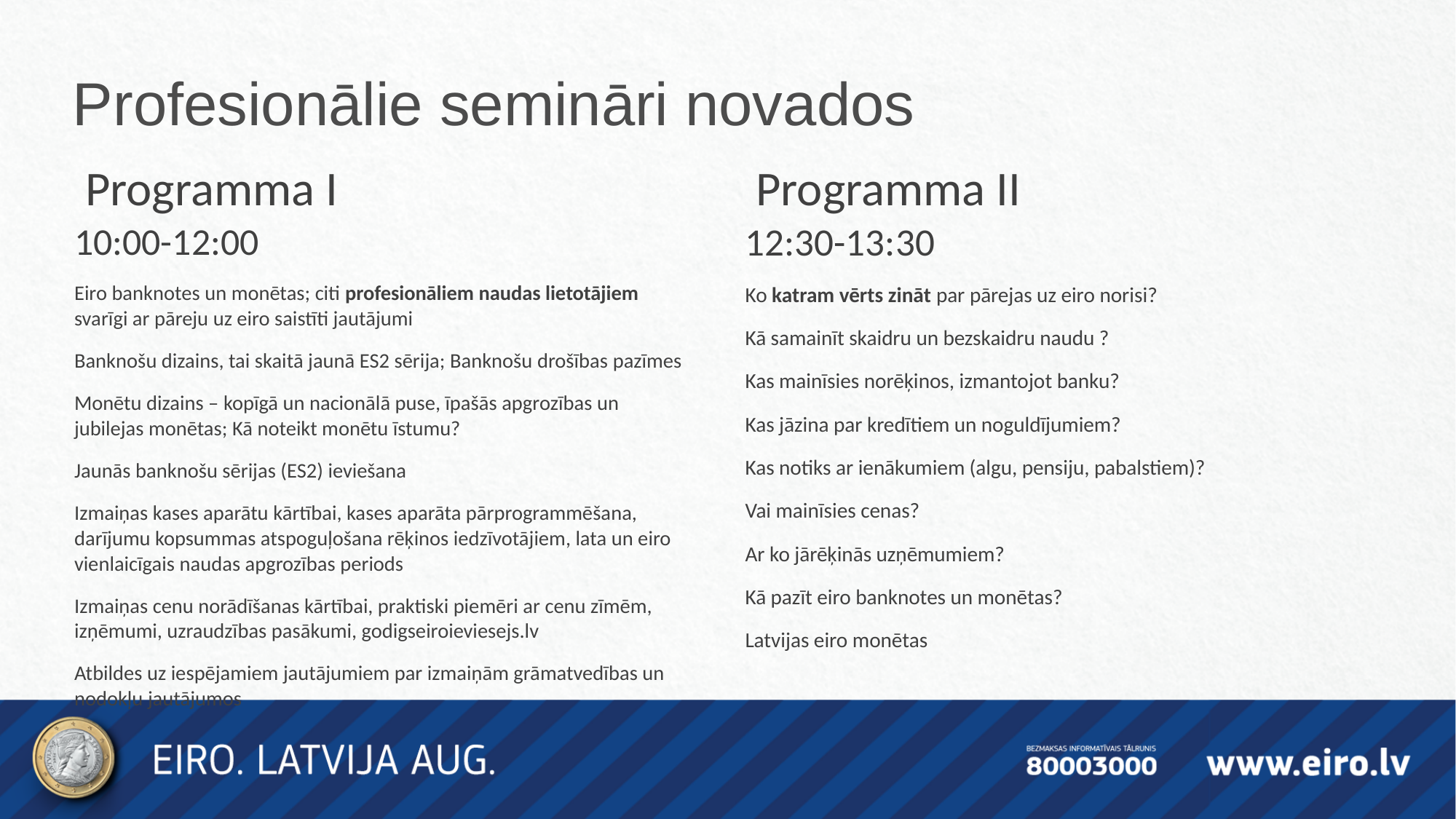

Profesionālie semināri novados
Programma I
Programma II
10:00-12:00
Eiro banknotes un monētas; citi profesionāliem naudas lietotājiem svarīgi ar pāreju uz eiro saistīti jautājumi
Banknošu dizains, tai skaitā jaunā ES2 sērija; Banknošu drošības pazīmes
Monētu dizains – kopīgā un nacionālā puse, īpašās apgrozības un jubilejas monētas; Kā noteikt monētu īstumu?
Jaunās banknošu sērijas (ES2) ieviešana
Izmaiņas kases aparātu kārtībai, kases aparāta pārprogrammēšana, darījumu kopsummas atspoguļošana rēķinos iedzīvotājiem, lata un eiro vienlaicīgais naudas apgrozības periods
Izmaiņas cenu norādīšanas kārtībai, praktiski piemēri ar cenu zīmēm, izņēmumi, uzraudzības pasākumi, godigseiroieviesejs.lv
Atbildes uz iespējamiem jautājumiem par izmaiņām grāmatvedības un nodokļu jautājumos
12:30-13:30
Ko katram vērts zināt par pārejas uz eiro norisi?
Kā samainīt skaidru un bezskaidru naudu ?
Kas mainīsies norēķinos, izmantojot banku?
Kas jāzina par kredītiem un noguldījumiem?
Kas notiks ar ienākumiem (algu, pensiju, pabalstiem)?
Vai mainīsies cenas?
Ar ko jārēķinās uzņēmumiem?
Kā pazīt eiro banknotes un monētas?
Latvijas eiro monētas